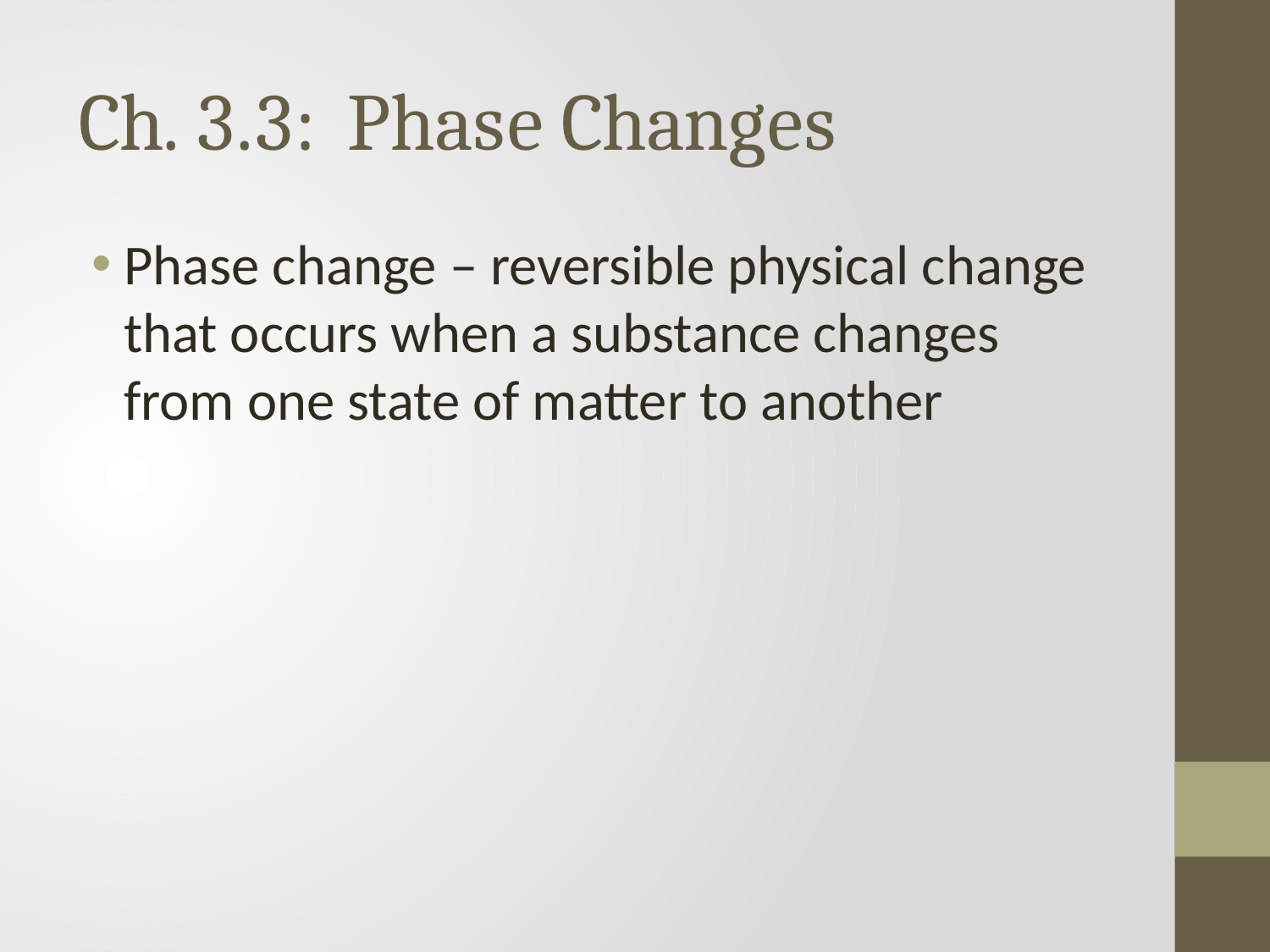

# Ch. 3.3:  Phase Changes
Phase change – reversible physical change that occurs when a substance changes from one state of matter to another